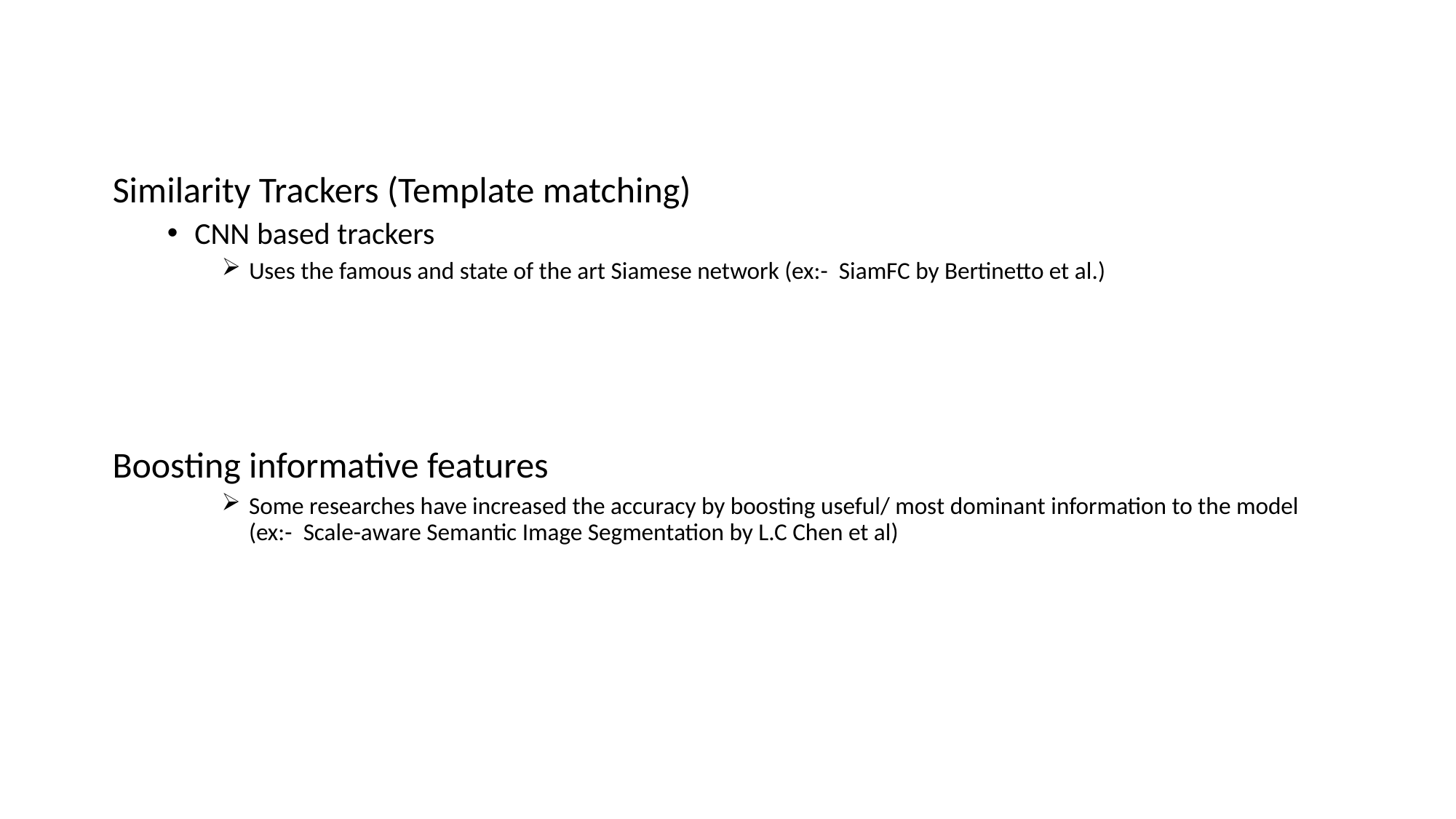

Similarity Trackers (Template matching)
CNN based trackers
Uses the famous and state of the art Siamese network (ex:-  SiamFC by Bertinetto et al.)

Boosting informative features
Some researches have increased the accuracy by boosting useful/ most dominant information to the model (ex:-  Scale-aware Semantic Image Segmentation by L.C Chen et al)